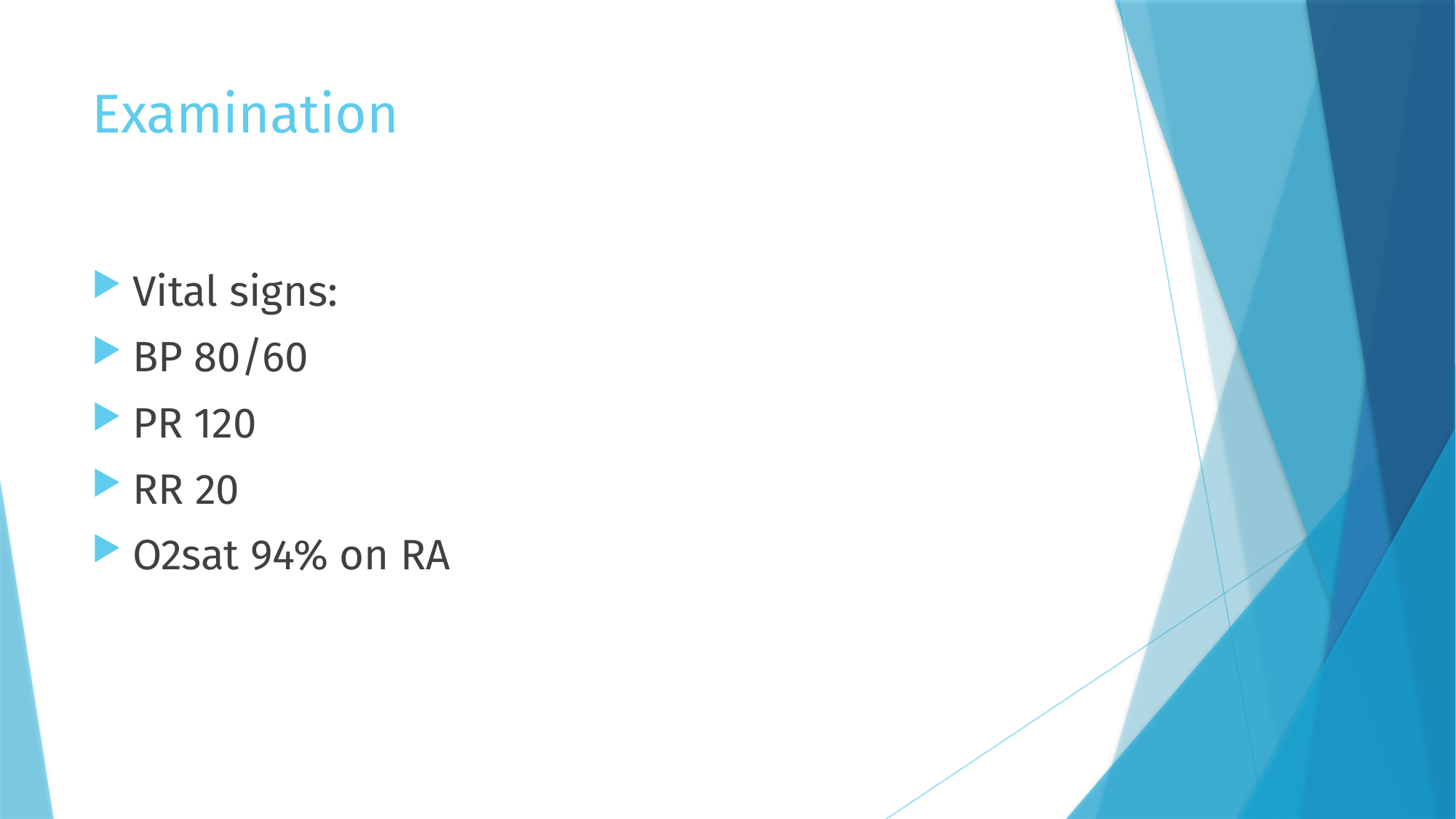

# Examination
Vital signs:
BP 80/60
PR 120
RR 20
O2sat 94% on RA